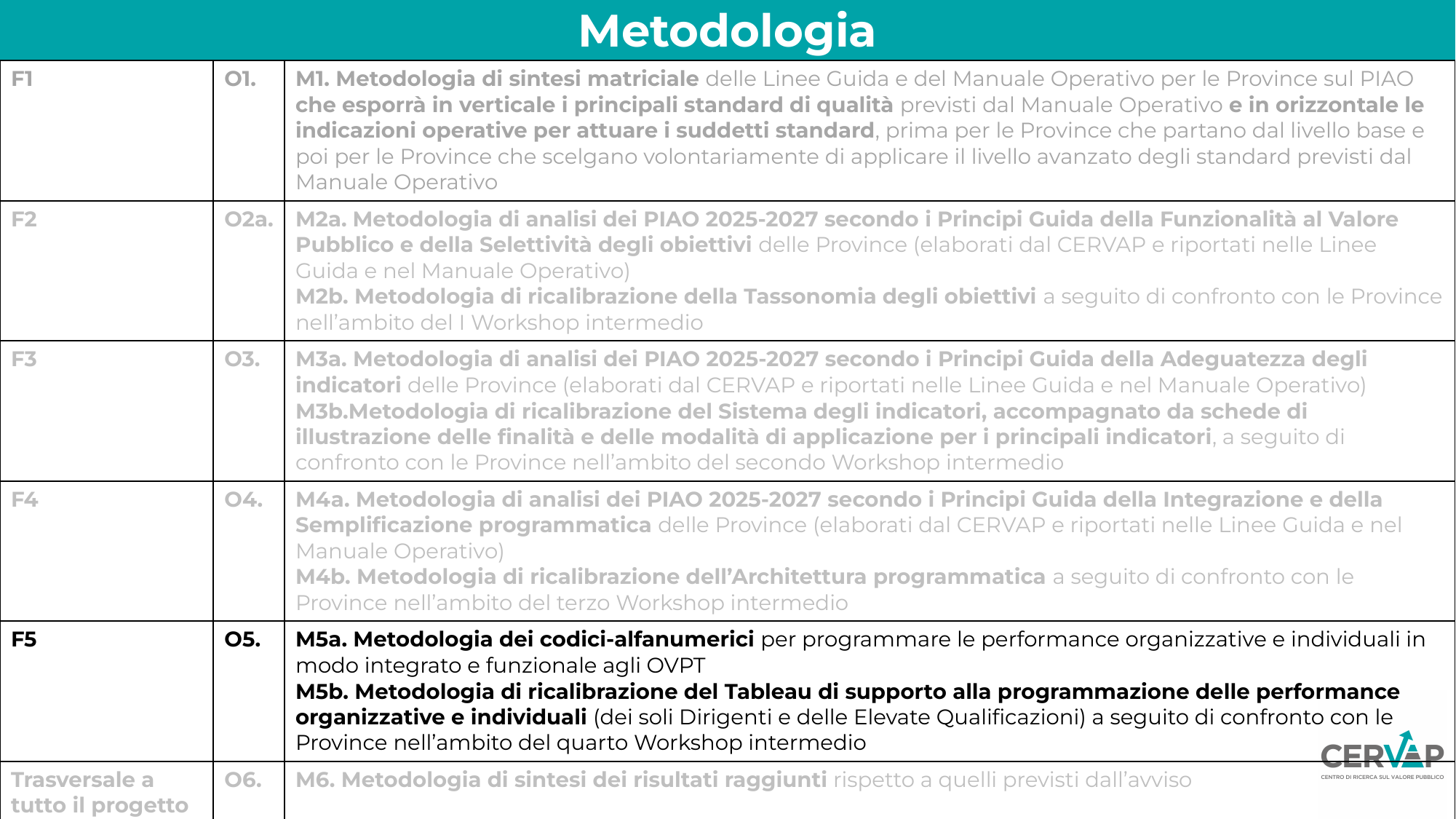

Metodologia
| F1 | O1. | M1. Metodologia di sintesi matriciale delle Linee Guida e del Manuale Operativo per le Province sul PIAO che esporrà in verticale i principali standard di qualità previsti dal Manuale Operativo e in orizzontale le indicazioni operative per attuare i suddetti standard, prima per le Province che partano dal livello base e poi per le Province che scelgano volontariamente di applicare il livello avanzato degli standard previsti dal Manuale Operativo |
| --- | --- | --- |
| F2 | O2a. | M2a. Metodologia di analisi dei PIAO 2025-2027 secondo i Principi Guida della Funzionalità al Valore Pubblico e della Selettività degli obiettivi delle Province (elaborati dal CERVAP e riportati nelle Linee Guida e nel Manuale Operativo) M2b. Metodologia di ricalibrazione della Tassonomia degli obiettivi a seguito di confronto con le Province nell’ambito del I Workshop intermedio |
| F3 | O3. | M3a. Metodologia di analisi dei PIAO 2025-2027 secondo i Principi Guida della Adeguatezza degli indicatori delle Province (elaborati dal CERVAP e riportati nelle Linee Guida e nel Manuale Operativo) M3b.Metodologia di ricalibrazione del Sistema degli indicatori, accompagnato da schede di illustrazione delle finalità e delle modalità di applicazione per i principali indicatori, a seguito di confronto con le Province nell’ambito del secondo Workshop intermedio |
| F4 | O4. | M4a. Metodologia di analisi dei PIAO 2025-2027 secondo i Principi Guida della Integrazione e della Semplificazione programmatica delle Province (elaborati dal CERVAP e riportati nelle Linee Guida e nel Manuale Operativo) M4b. Metodologia di ricalibrazione dell’Architettura programmatica a seguito di confronto con le Province nell’ambito del terzo Workshop intermedio |
| F5 | O5. | M5a. Metodologia dei codici-alfanumerici per programmare le performance organizzative e individuali in modo integrato e funzionale agli OVPT M5b. Metodologia di ricalibrazione del Tableau di supporto alla programmazione delle performance organizzative e individuali (dei soli Dirigenti e delle Elevate Qualificazioni) a seguito di confronto con le Province nell’ambito del quarto Workshop intermedio |
| Trasversale a tutto il progetto | O6. | M6. Metodologia di sintesi dei risultati raggiunti rispetto a quelli previsti dall’avviso |